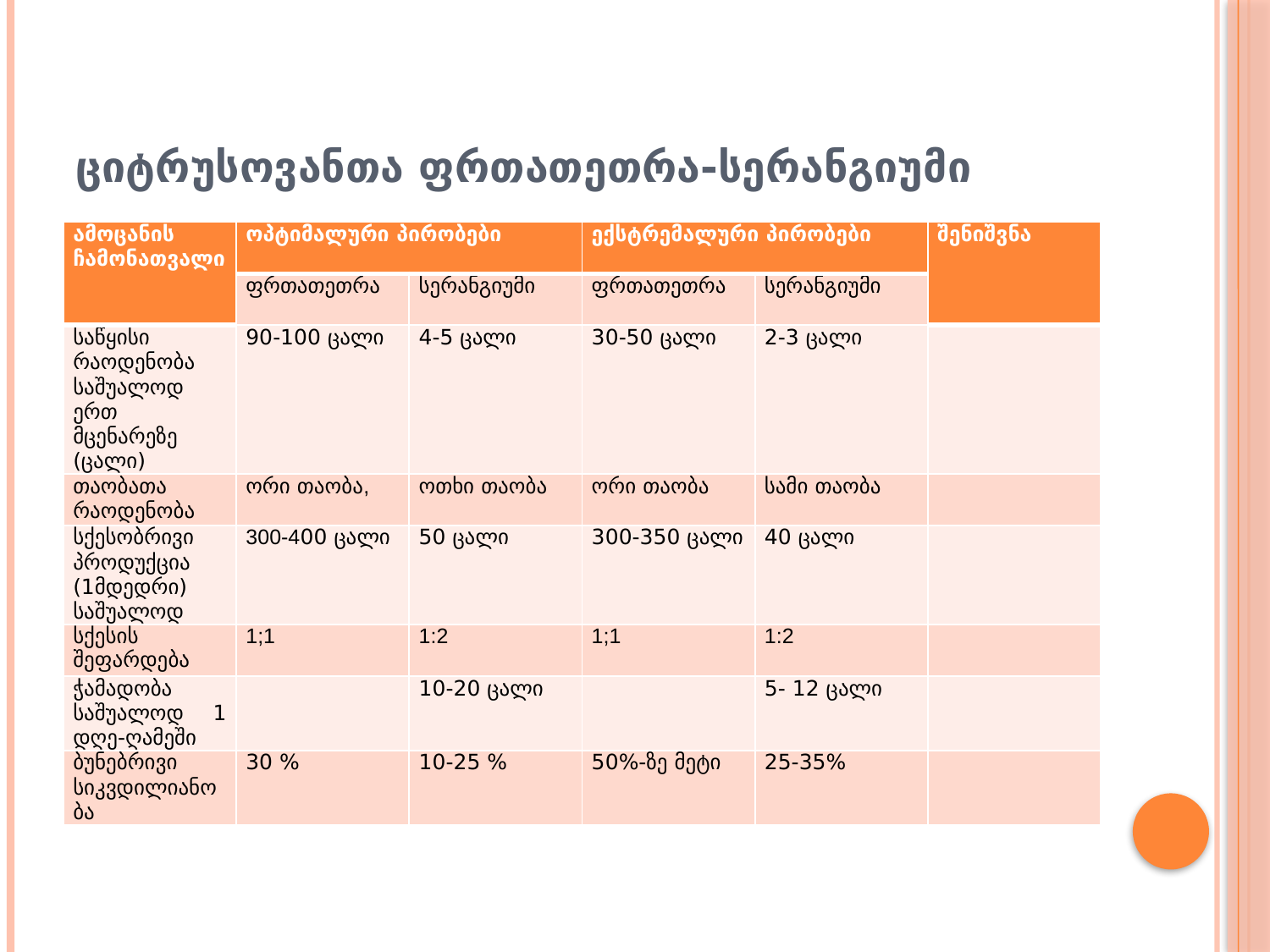

# ციტრუსოვანთა ფრთათეთრა-სერანგიუმი
| ამოცანის ჩამონათვალი | ოპტიმალური პირობები |  | ექსტრემალური პირობები |  | შენიშვნა |
| --- | --- | --- | --- | --- | --- |
|  | ფრთათეთრა | სერანგიუმი | ფრთათეთრა | სერანგიუმი |  |
| საწყისი რაოდენობა საშუალოდ ერთ მცენარეზე (ცალი) | 90-100 ცალი | 4-5 ცალი | 30-50 ცალი | 2-3 ცალი |  |
| თაობათა რაოდენობა | ორი თაობა, | ოთხი თაობა | ორი თაობა | სამი თაობა |  |
| სქესობრივი პროდუქცია (1მდედრი) საშუალოდ | 300-400 ცალი | 50 ცალი | 300-350 ცალი | 40 ცალი |  |
| სქესის შეფარდება | 1;1 | 1:2 | 1;1 | 1:2 |  |
| ჭამადობა საშუალოდ 1 დღე-ღამეში |  | 10-20 ცალი |  | 5- 12 ცალი |  |
| ბუნებრივი სიკვდილიანობა | 30 % | 10-25 % | 50%-ზე მეტი | 25-35% |  |